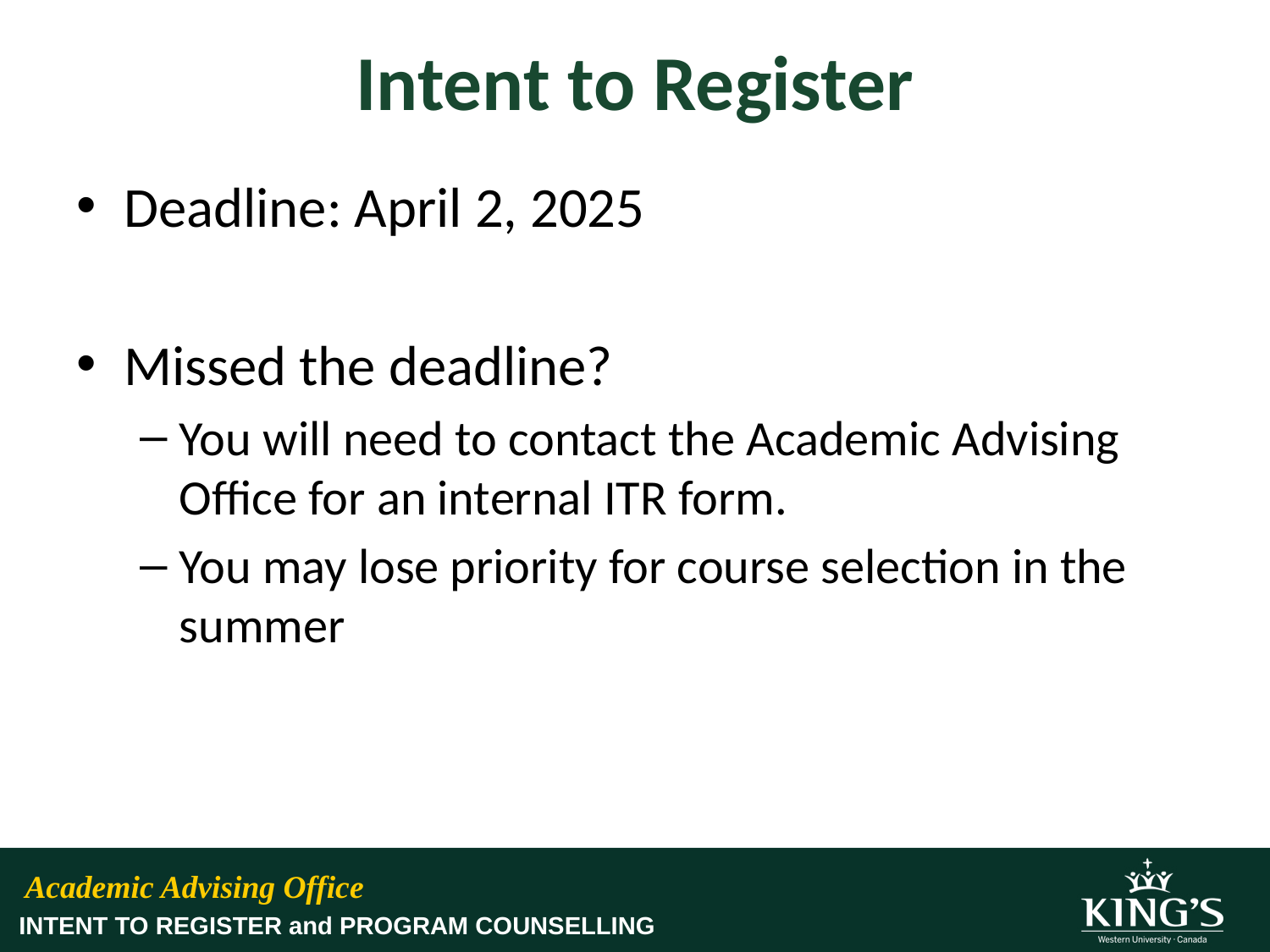

# Intent to Register
Deadline: April 2, 2025

Missed the deadline?
You will need to contact the Academic Advising Office for an internal ITR form.
You may lose priority for course selection in the summer
Academic Advising Office
INTENT TO REGISTER and PROGRAM COUNSELLING